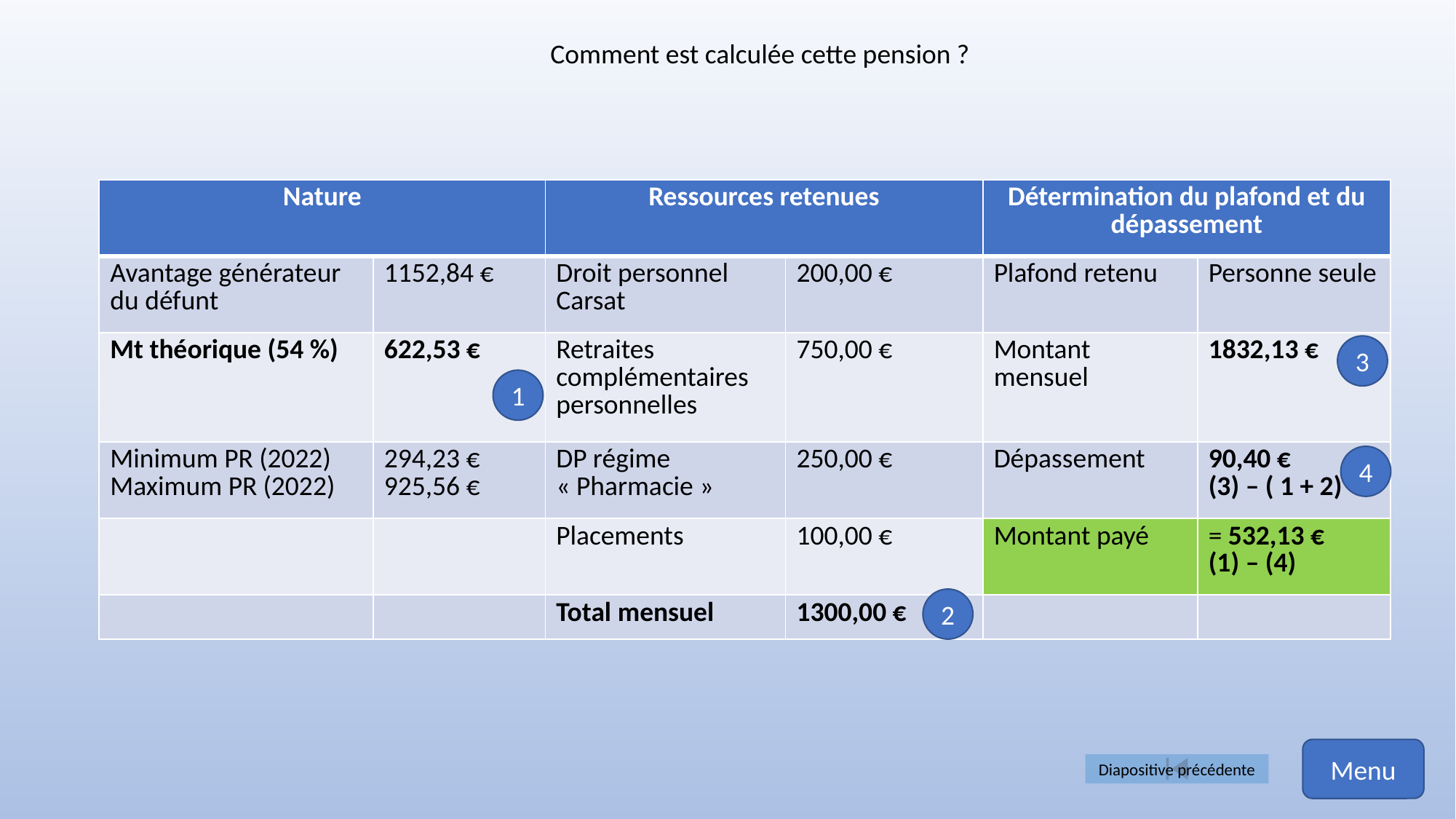

Comment est calculée cette pension ?
| Nature |  | Ressources retenues |  | Détermination du plafond et du dépassement |  |
| --- | --- | --- | --- | --- | --- |
| Avantage générateur du défunt | 1152,84 € | Droit personnel Carsat | 200,00 € | Plafond retenu | Personne seule |
| Mt théorique (54 %) | 622,53 € | Retraites complémentaires personnelles | 750,00 € | Montant mensuel | 1832,13 € |
| Minimum PR (2022) Maximum PR (2022) | 294,23 € 925,56 € | DP régime « Pharmacie » | 250,00 € | Dépassement | 90,40 € (3) – ( 1 + 2) |
|  |  | Placements | 100,00 € | Montant payé | = 532,13 € (1) – (4) |
|  |  | Total mensuel | 1300,00 € |  |  |
3
1
4
2
Menu
Diapositive précédente